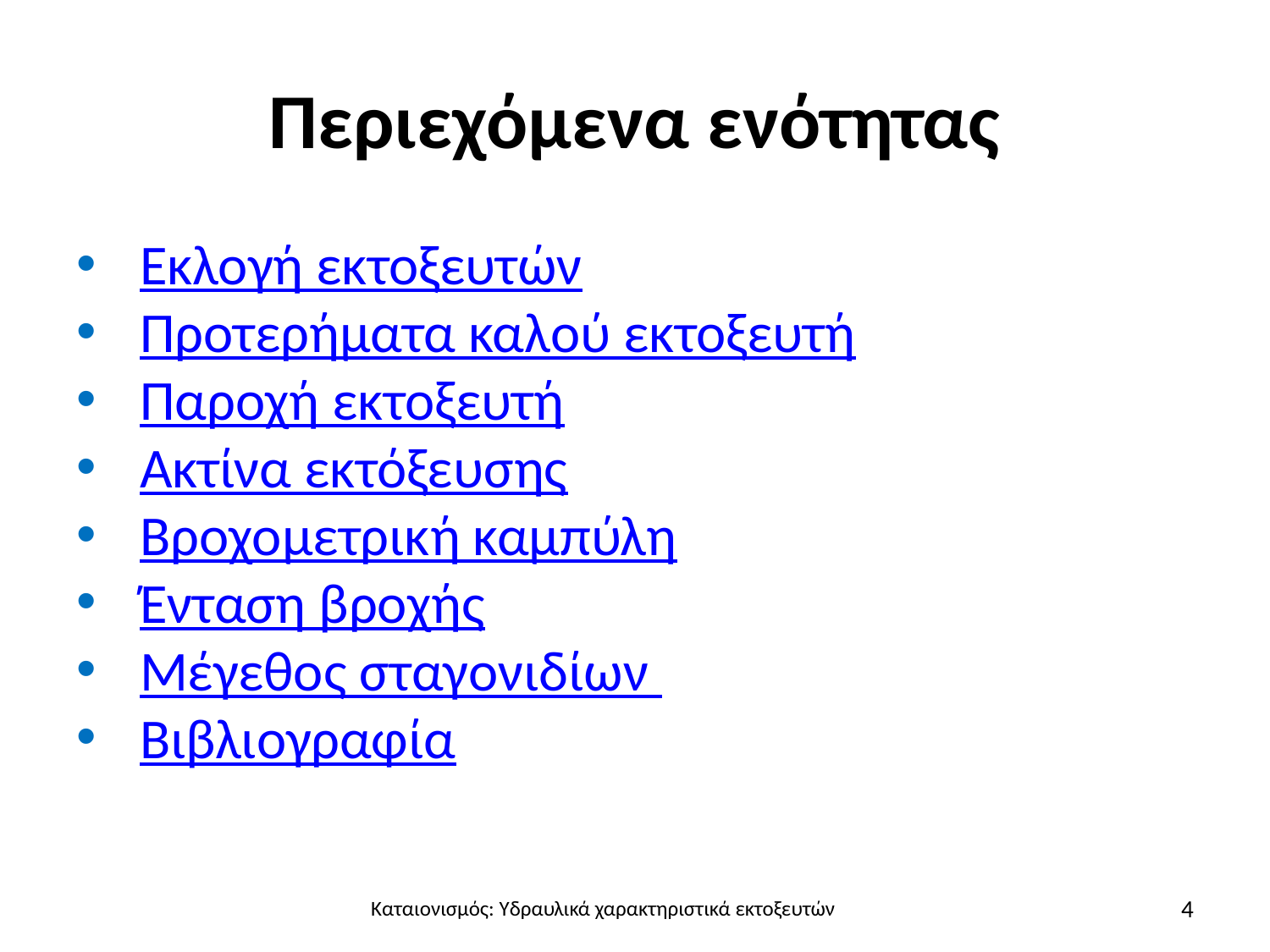

# Περιεχόμενα ενότητας
Εκλογή εκτοξευτών
Προτερήματα καλού εκτοξευτή
Παροχή εκτοξευτή
Ακτίνα εκτόξευσης
Βροχομετρική καμπύλη
Ένταση βροχής
Μέγεθος σταγονιδίων
Βιβλιογραφία
4